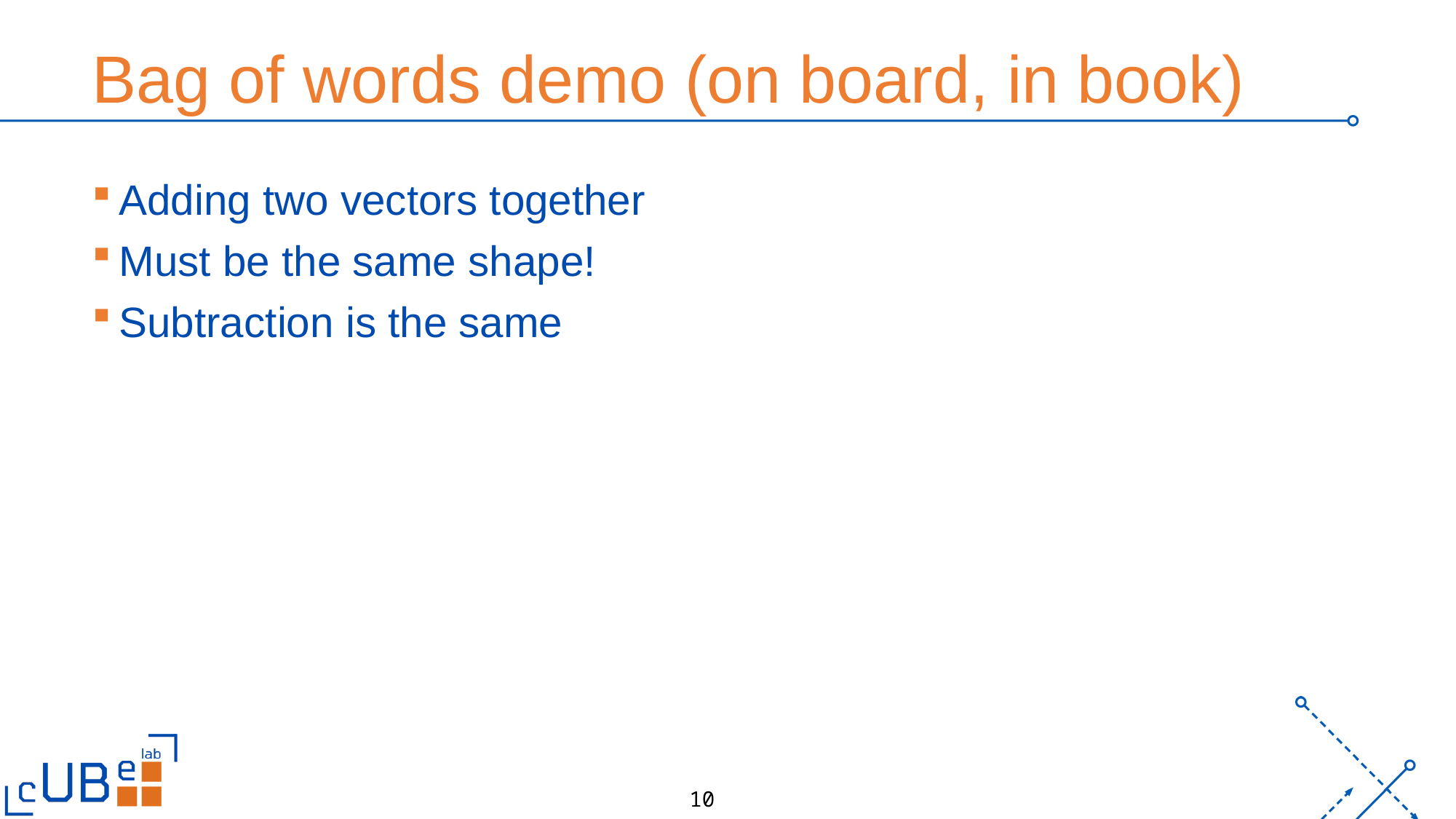

# Bag of words demo (on board, in book)
Adding two vectors together
Must be the same shape!
Subtraction is the same
10